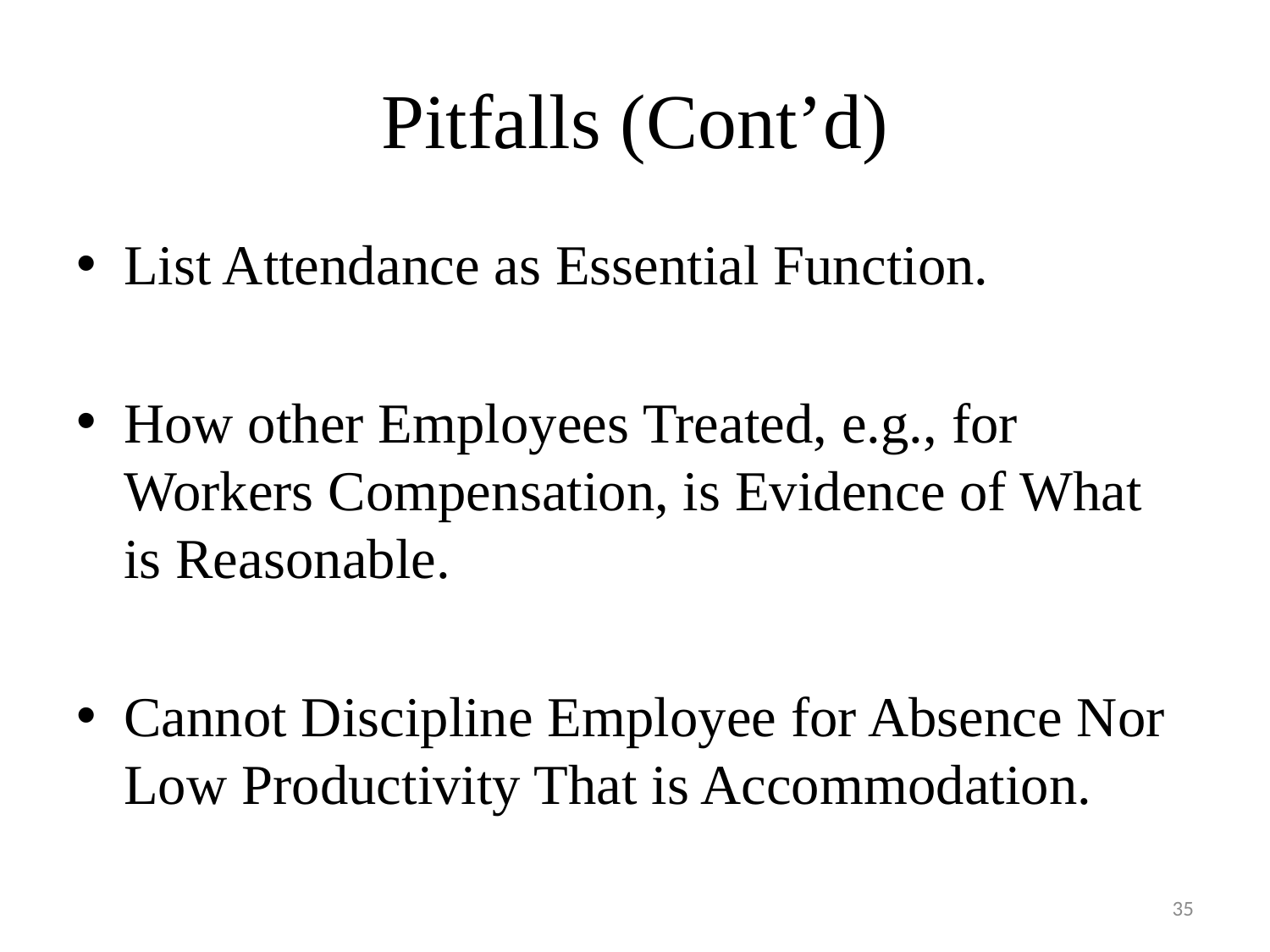

# Pitfalls (Cont’d)
List Attendance as Essential Function.

How other Employees Treated, e.g., for Workers Compensation, is Evidence of What is Reasonable.

Cannot Discipline Employee for Absence Nor Low Productivity That is Accommodation.

35